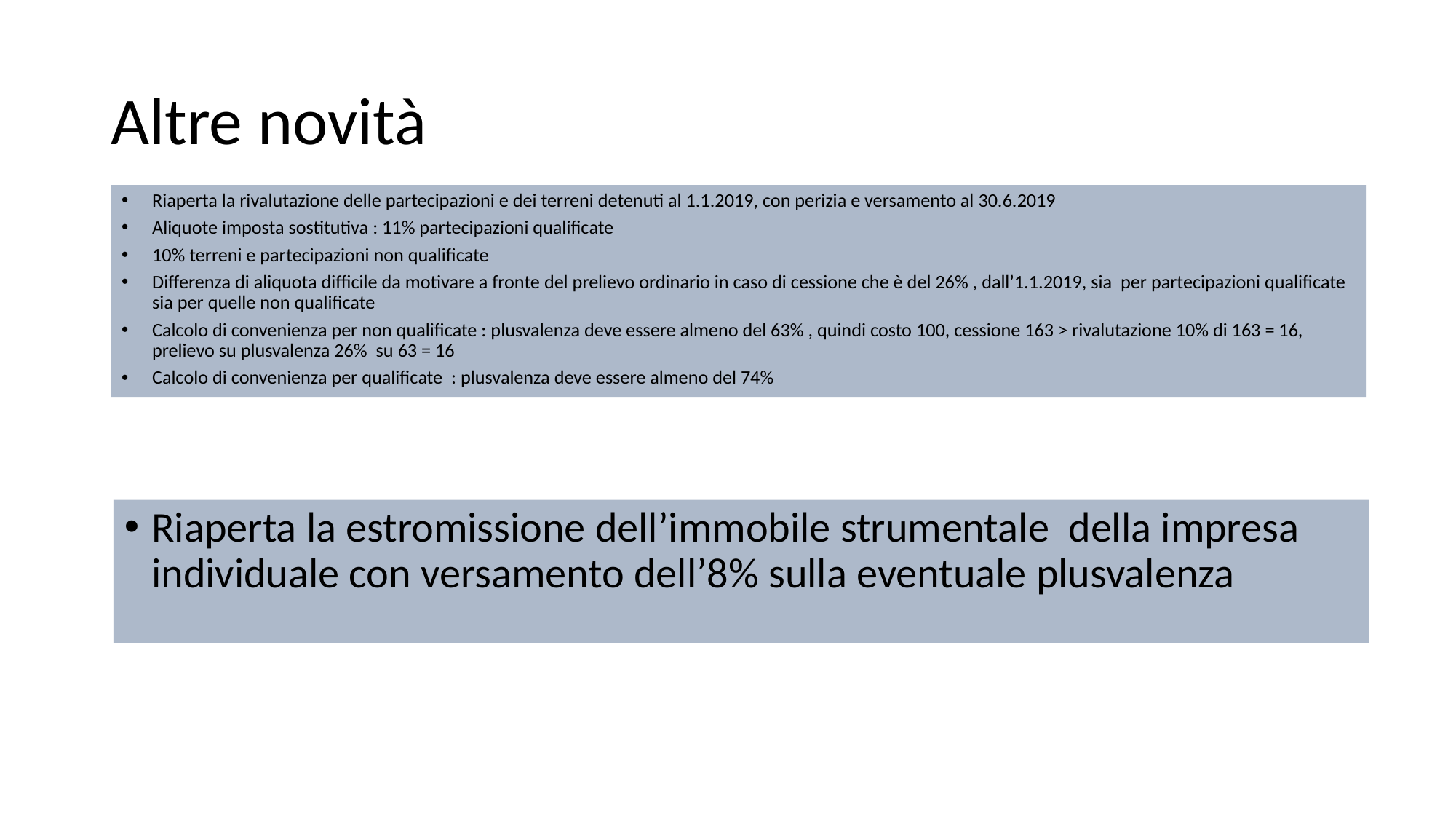

# Altre novità
Riaperta la rivalutazione delle partecipazioni e dei terreni detenuti al 1.1.2019, con perizia e versamento al 30.6.2019
Aliquote imposta sostitutiva : 11% partecipazioni qualificate
10% terreni e partecipazioni non qualificate
Differenza di aliquota difficile da motivare a fronte del prelievo ordinario in caso di cessione che è del 26% , dall’1.1.2019, sia  per partecipazioni qualificate sia per quelle non qualificate
Calcolo di convenienza per non qualificate : plusvalenza deve essere almeno del 63% , quindi costo 100, cessione 163 > rivalutazione 10% di 163 = 16, prelievo su plusvalenza 26%  su 63 = 16
Calcolo di convenienza per qualificate  : plusvalenza deve essere almeno del 74%
Riaperta la estromissione dell’immobile strumentale  della impresa individuale con versamento dell’8% sulla eventuale plusvalenza